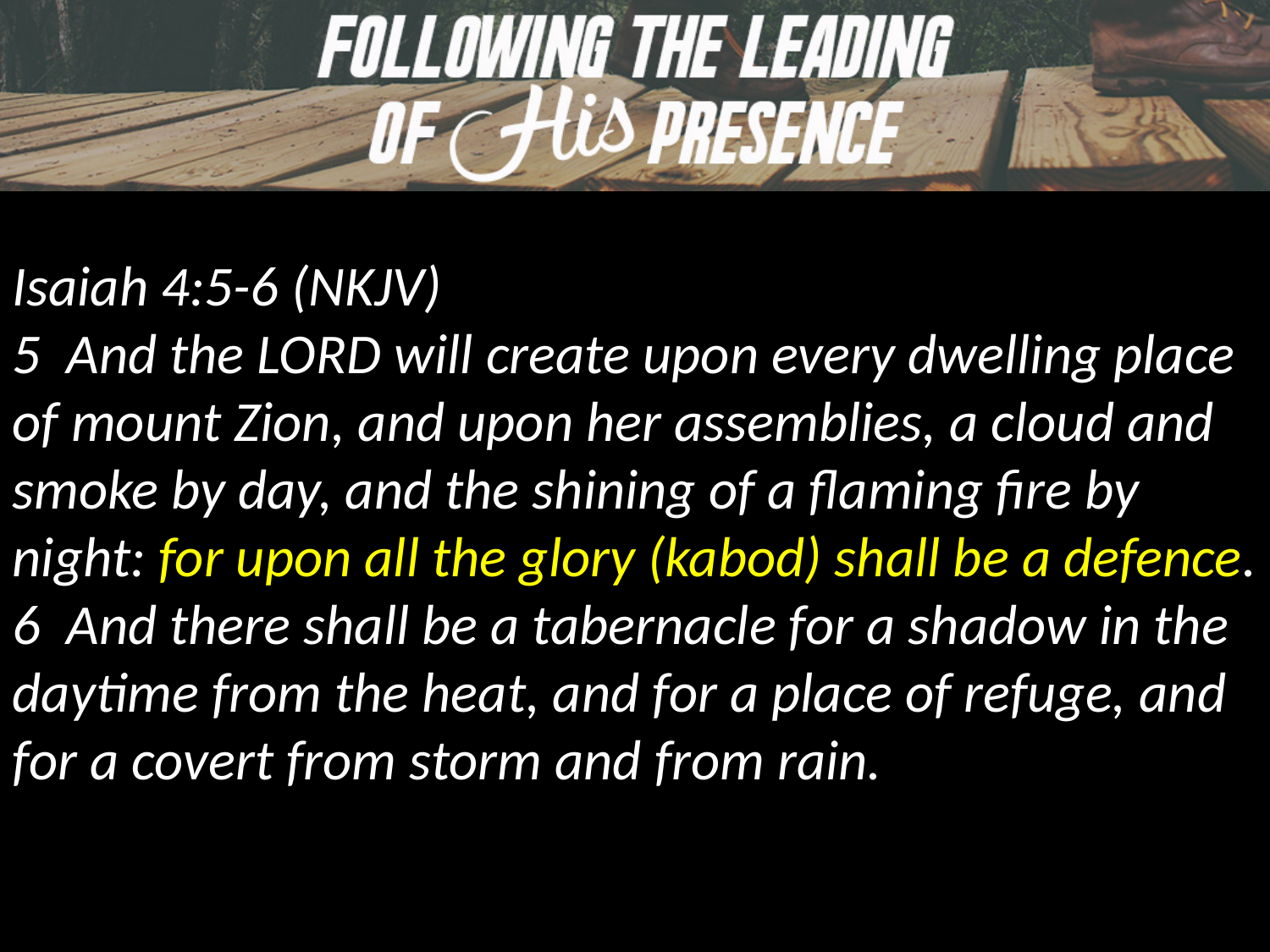

Isaiah 4:5-6 (NKJV)
5  And the LORD will create upon every dwelling place of mount Zion, and upon her assemblies, a cloud and smoke by day, and the shining of a flaming fire by night: for upon all the glory (kabod) shall be a defence.
6  And there shall be a tabernacle for a shadow in the daytime from the heat, and for a place of refuge, and for a covert from storm and from rain.